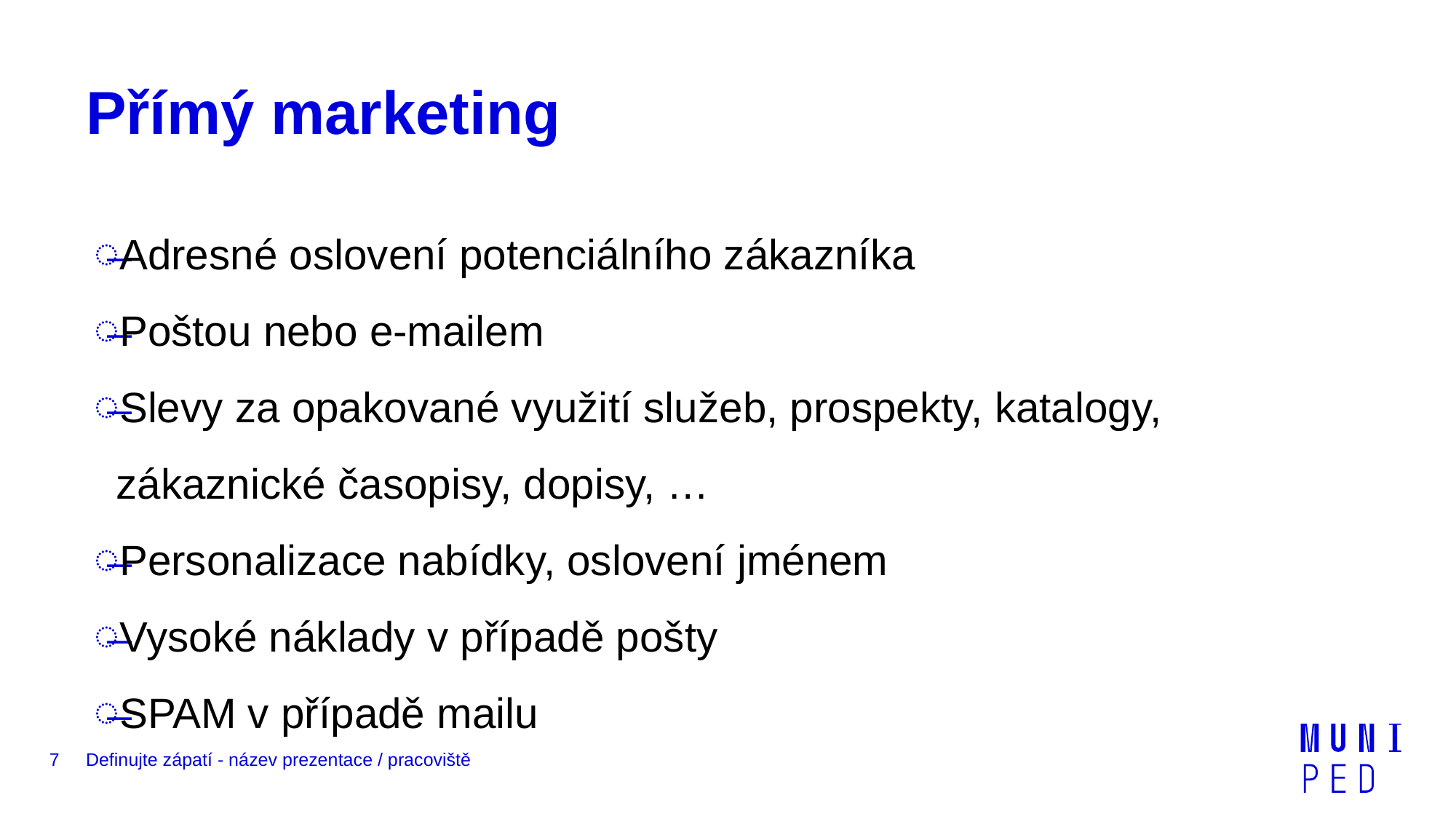

# Přímý marketing
Adresné oslovení potenciálního zákazníka
Poštou nebo e-mailem
Slevy za opakované využití služeb, prospekty, katalogy, zákaznické časopisy, dopisy, …
Personalizace nabídky, oslovení jménem
Vysoké náklady v případě pošty
SPAM v případě mailu
7
Definujte zápatí - název prezentace / pracoviště